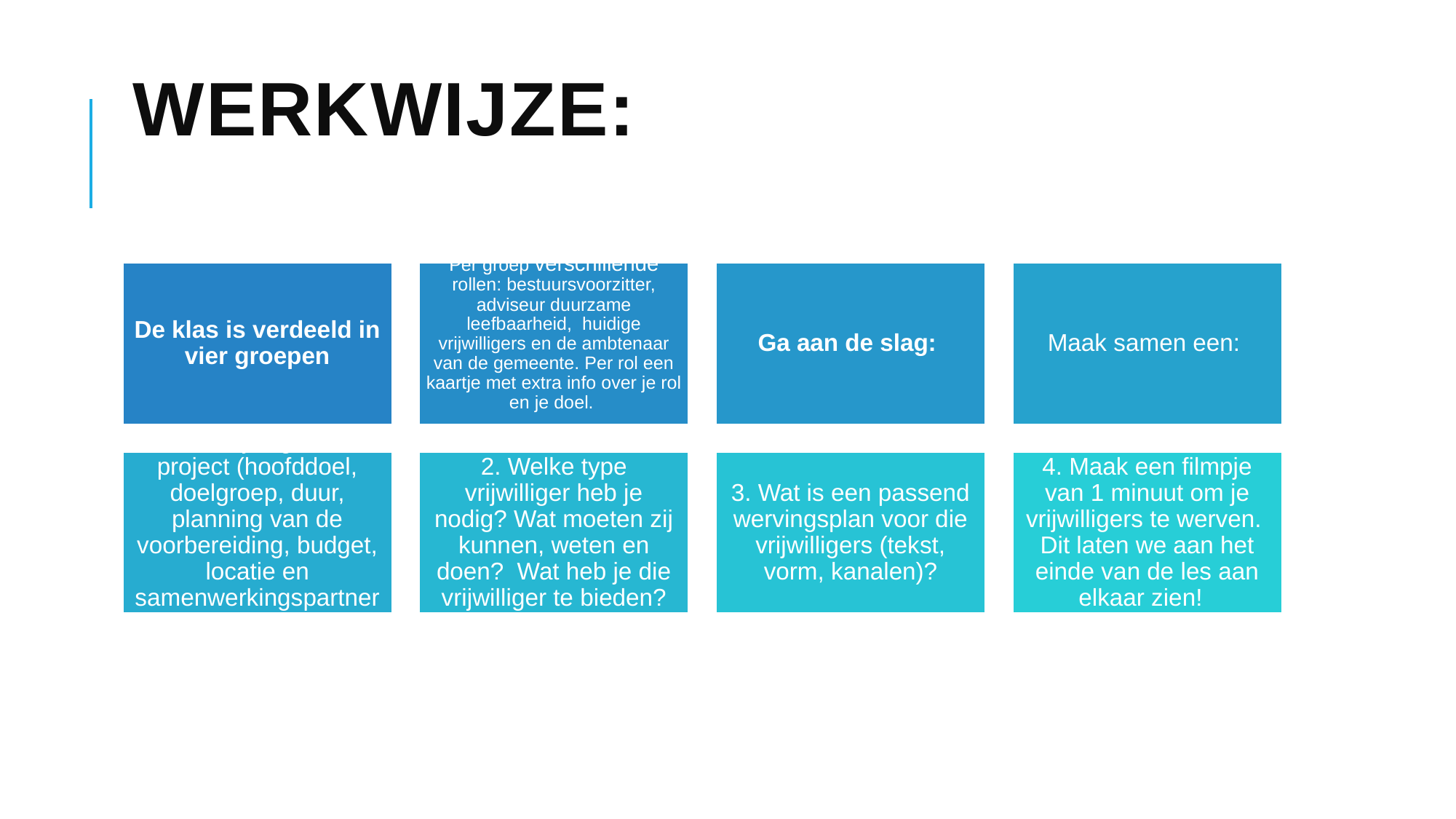

# Werkwijze:
De klas is verdeeld in vier groepen
Per groep verschillende rollen: bestuursvoorzitter, adviseur duurzame leefbaarheid,  huidige vrijwilligers en de ambtenaar van de gemeente. Per rol een kaartje met extra info over je rol en je doel.
Ga aan de slag:
Maak samen een:
1. Beschrijving van het project (hoofddoel, doelgroep, duur, planning van de voorbereiding, budget, locatie en samenwerkingspartners)
2. Welke type vrijwilliger heb je nodig? Wat moeten zij kunnen, weten en doen?  Wat heb je die vrijwilliger te bieden?
3. Wat is een passend wervingsplan voor die vrijwilligers (tekst, vorm, kanalen)?
4. Maak een filmpje van 1 minuut om je vrijwilligers te werven.  Dit laten we aan het einde van de les aan elkaar zien!